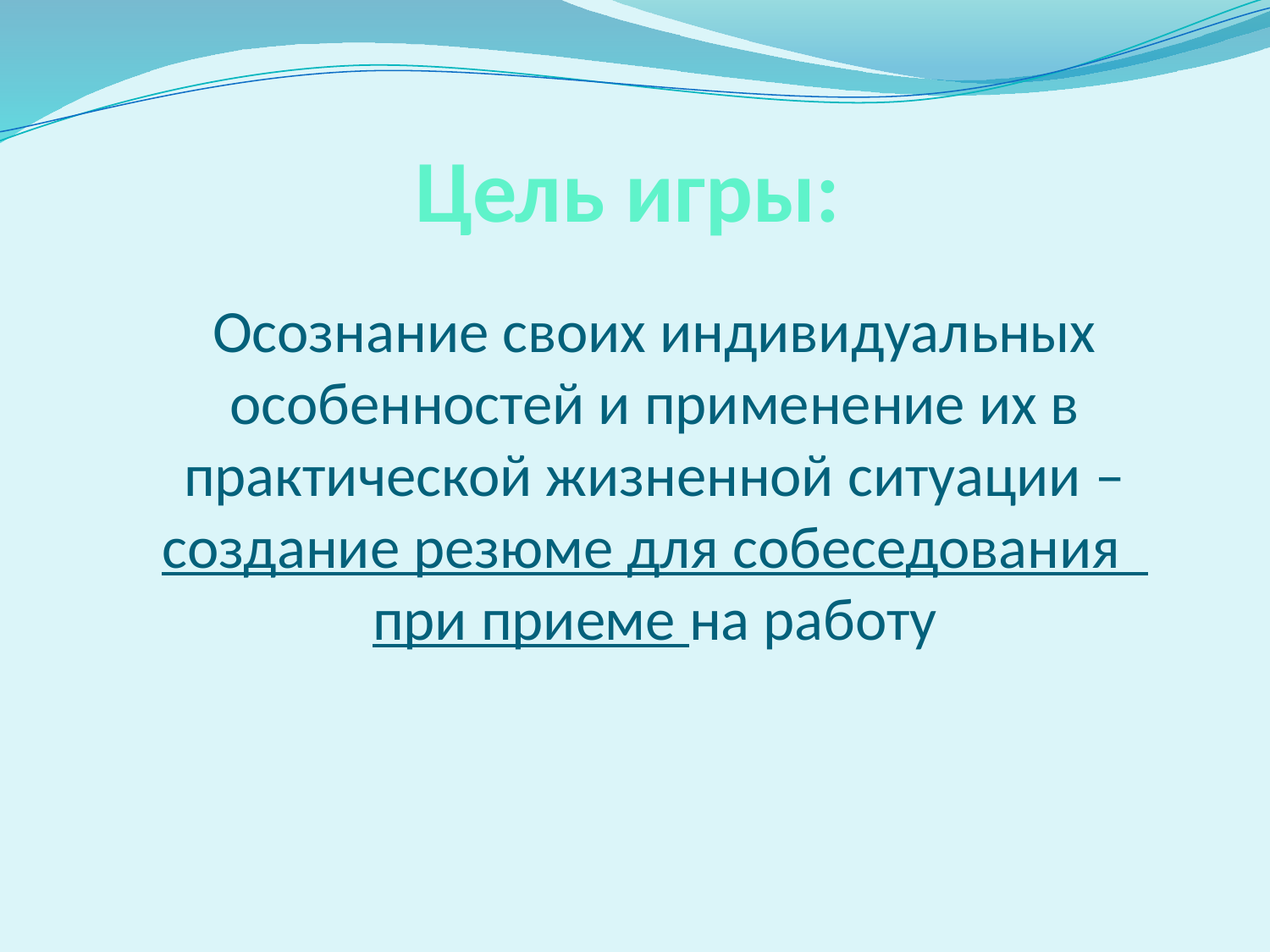

# Цель игры:
Осознание своих индивидуальных особенностей и применение их в практической жизненной ситуации – создание резюме для собеседования   при приеме на работу